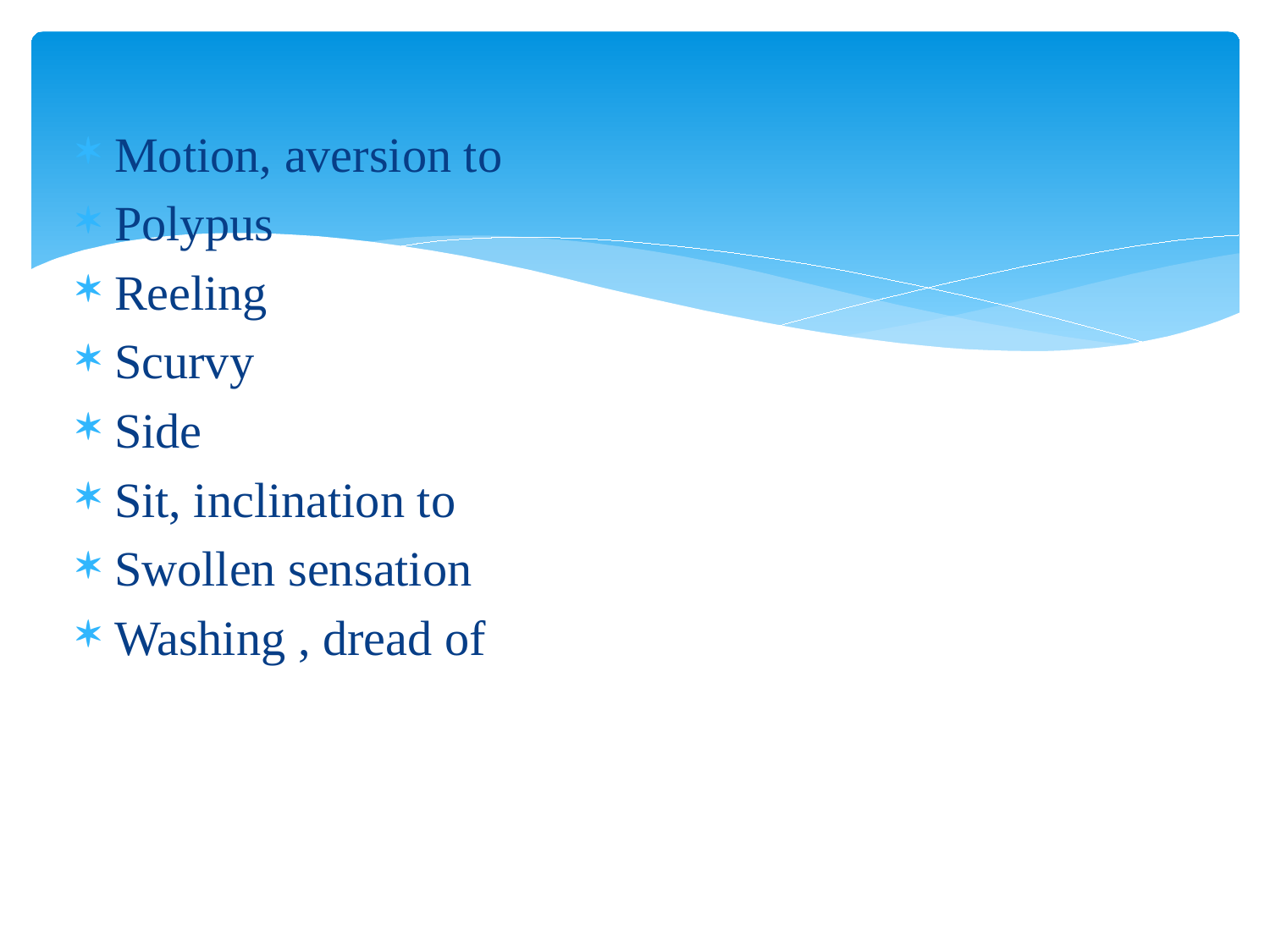

Motion, aversion to
Polypus
Reeling
Scurvy
Side
Sit, inclination to
Swollen sensation
Washing , dread of